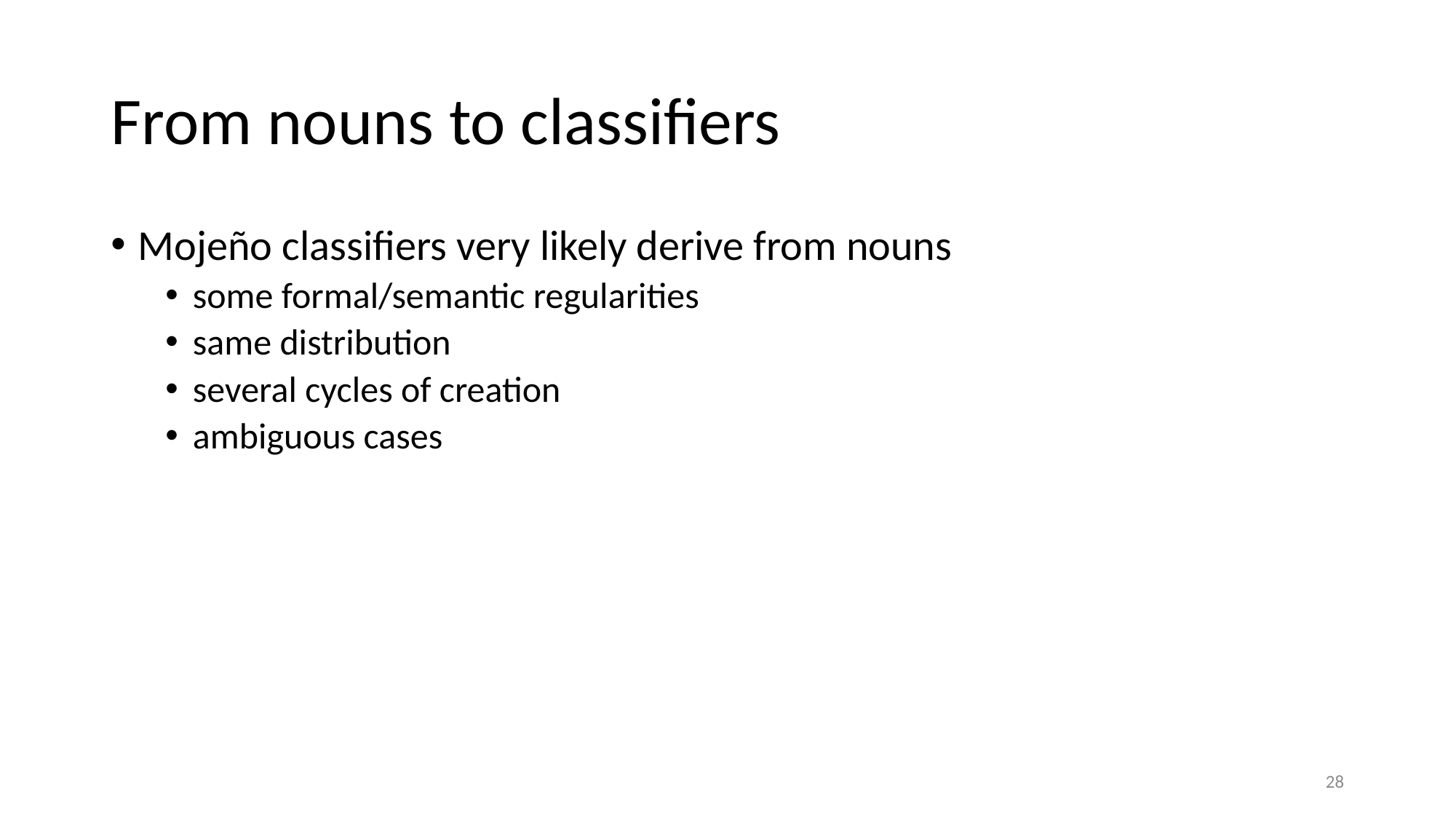

# From nouns to classifiers
Mojeño classifiers very likely derive from nouns
some formal/semantic regularities
same distribution
several cycles of creation
ambiguous cases

28